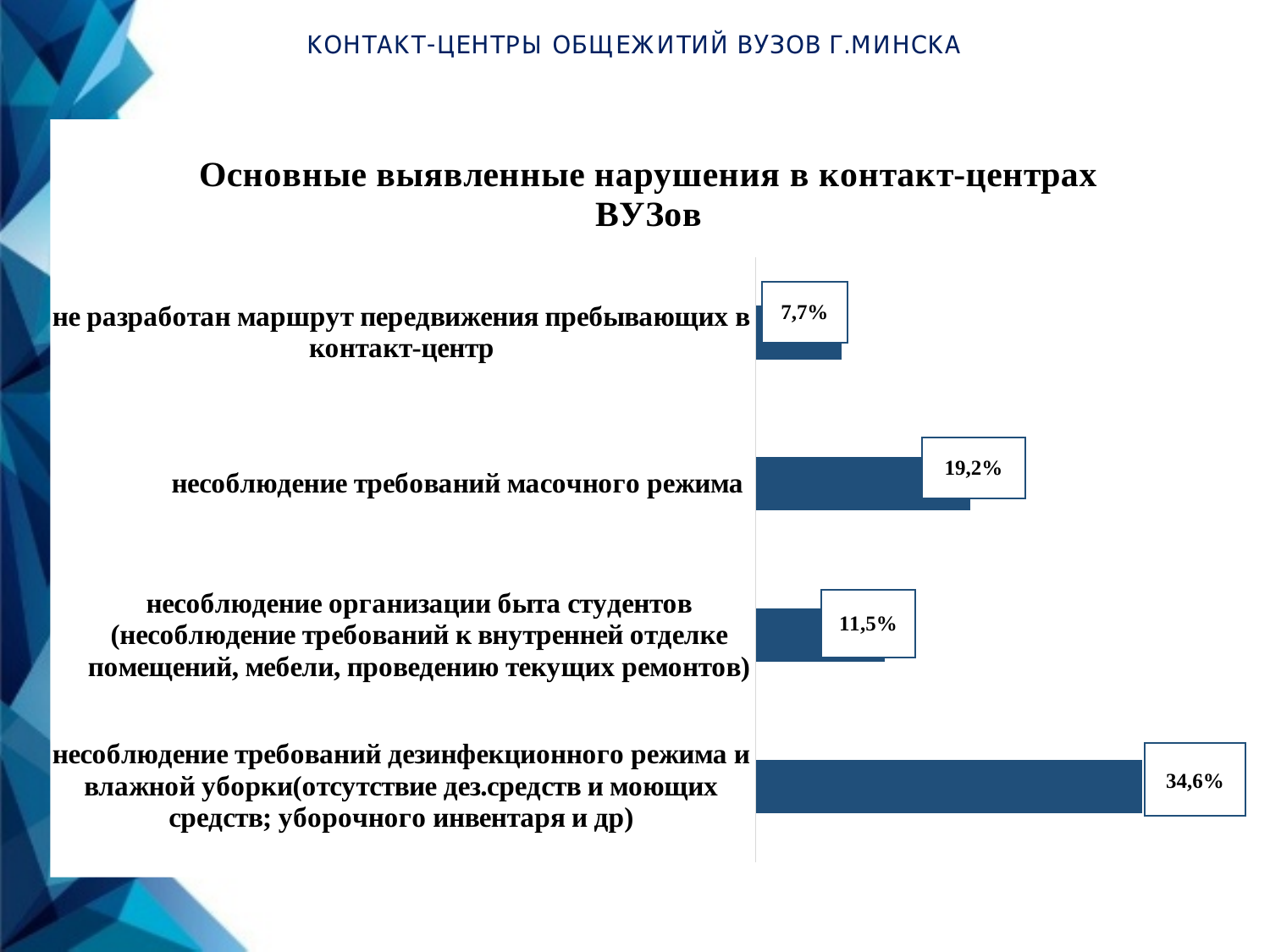

# КОНТАКТ-ЦЕНТРЫ ОБЩЕЖИТИЙ ВУЗОВ Г.МИНСКА

### Chart: Основные выявленные нарушения в контакт-центрах ВУЗов

| Category |  |
|---|---|
| несоблюдение требований дезинфекционного режима и влажной уборки(отсутствие дез.средств и моющих средств; уборочного инвентаря и др) | 9.0 |
| несоблюдение организации быта студентов (несоблюдение требований к внутренней отделке помещений, мебели, проведению текущих ремонтов) | 3.0 |
| несоблюдение требований масочного режима  | 5.0 |
| не разработан маршрут передвижения пребывающих в контакт-центр | 2.0 |
34,6%